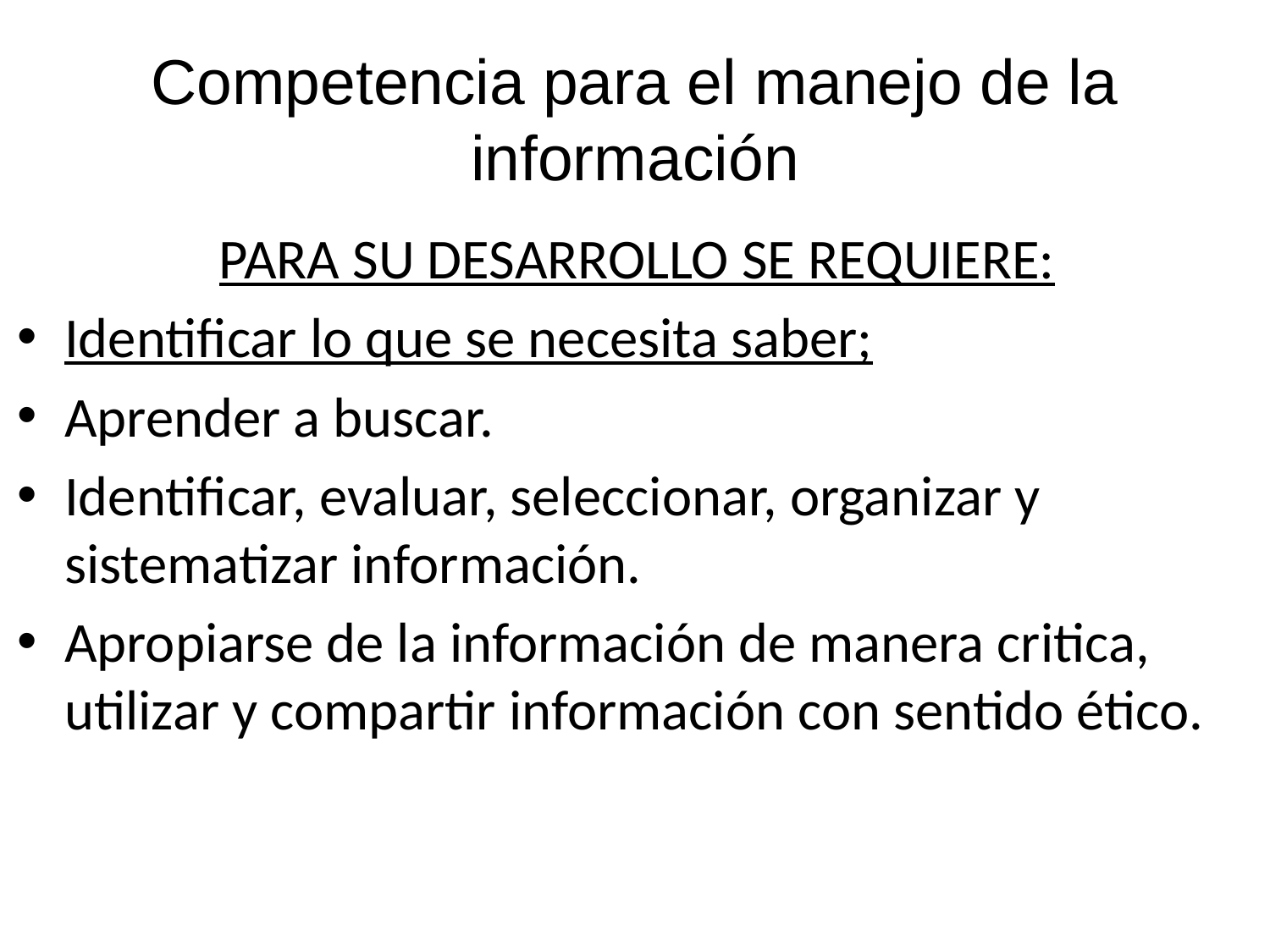

# Competencia para el manejo de la información
PARA SU DESARROLLO SE REQUIERE:
Identificar lo que se necesita saber;
Aprender a buscar.
Identificar, evaluar, seleccionar, organizar y sistematizar información.
Apropiarse de la información de manera critica, utilizar y compartir información con sentido ético.